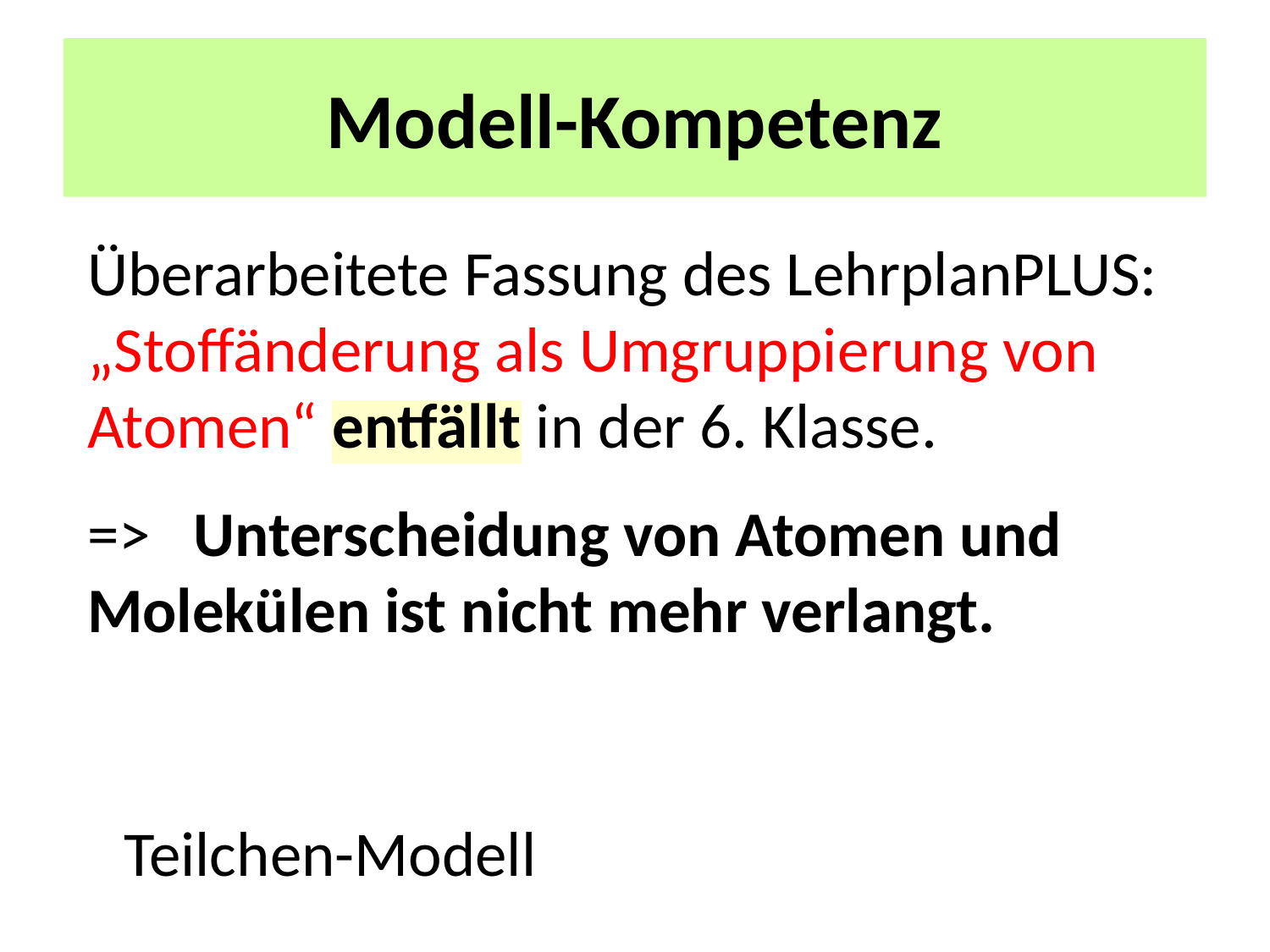

# Modell-Kompetenz
Überarbeitete Fassung des LehrplanPLUS:
„Stoffänderung als Umgruppie­rung von Atomen“ entfällt in der 6. Klasse.
=>   Unterscheidung von Atomen und Molekülen ist nicht mehr verlangt.
Teilchen-Modell